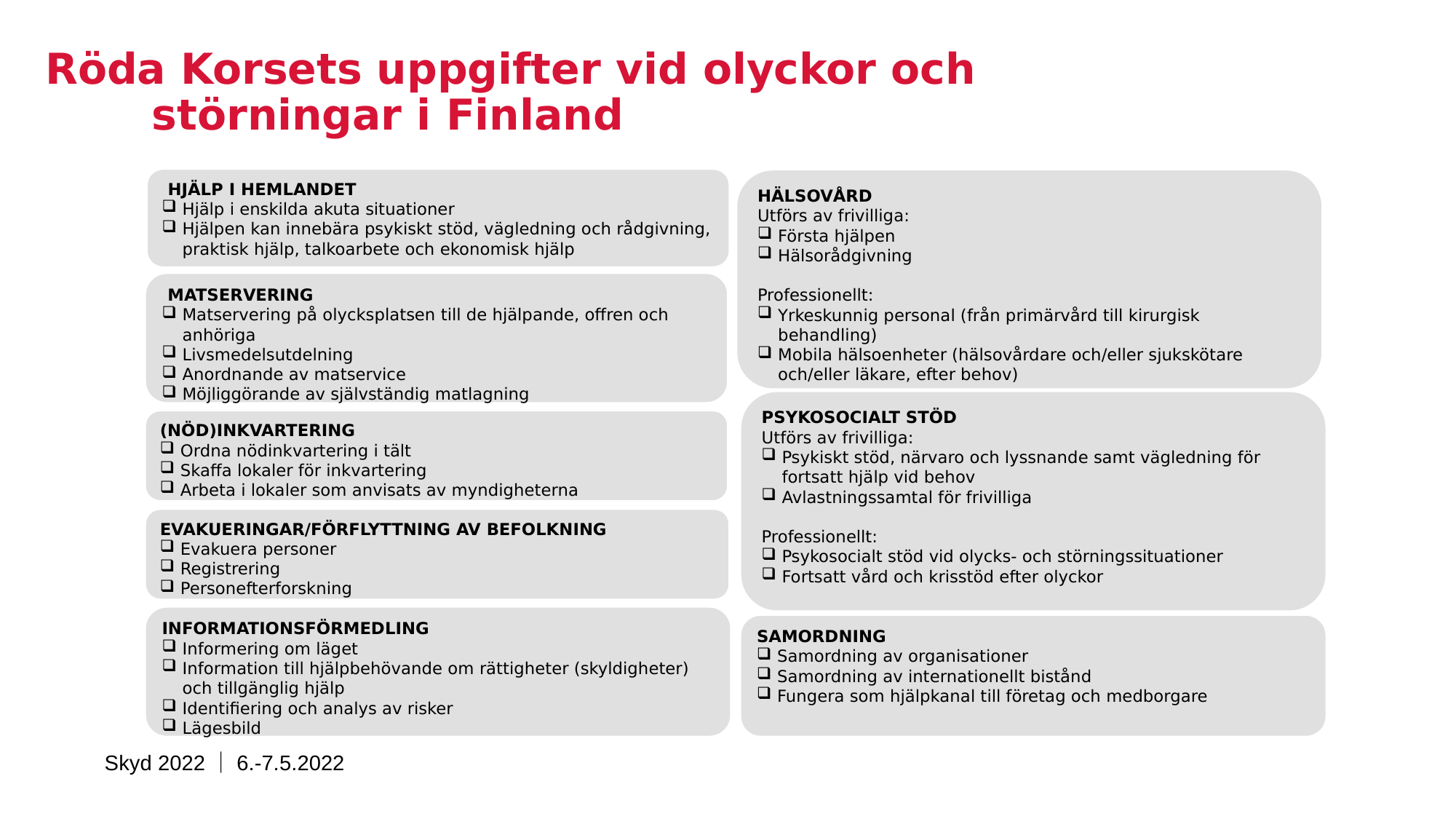

Röda Korsets uppgifter vid olyckor och störningar i Finland
 HJÄLP I HEMLANDET
Hjälp i enskilda akuta situationer
Hjälpen kan innebära psykiskt stöd, vägledning och rådgivning, praktisk hjälp, talkoarbete och ekonomisk hjälp
HÄLSOVÅRD
Utförs av frivilliga:
Första hjälpen
Hälsorådgivning

Professionellt:
Yrkeskunnig personal (från primärvård till kirurgisk behandling)
Mobila hälsoenheter (hälsovårdare och/eller sjukskötare och/eller läkare, efter behov)
 MATSERVERING
Matservering på olycksplatsen till de hjälpande, offren och anhöriga
Livsmedelsutdelning
Anordnande av matservice
Möjliggörande av självständig matlagning
PSYKOSOCIALT STÖD
Utförs av frivilliga:
Psykiskt stöd, närvaro och lyssnande samt vägledning för fortsatt hjälp vid behov
Avlastningssamtal för frivilliga

Professionellt:
Psykosocialt stöd vid olycks- och störningssituationer
Fortsatt vård och krisstöd efter olyckor
(NÖD)INKVARTERING
Ordna nödinkvartering i tält
Skaffa lokaler för inkvartering
Arbeta i lokaler som anvisats av myndigheterna
Evakueringar/Förflyttning av befolkning
Evakuera personer
Registrering
Personefterforskning
INFORMATIONSFÖRMEDLING
Informering om läget
Information till hjälpbehövande om rättigheter (skyldigheter) och tillgänglig hjälp
Identifiering och analys av risker
Lägesbild
SAMORDNING
Samordning av organisationer
Samordning av internationellt bistånd
Fungera som hjälpkanal till företag och medborgare